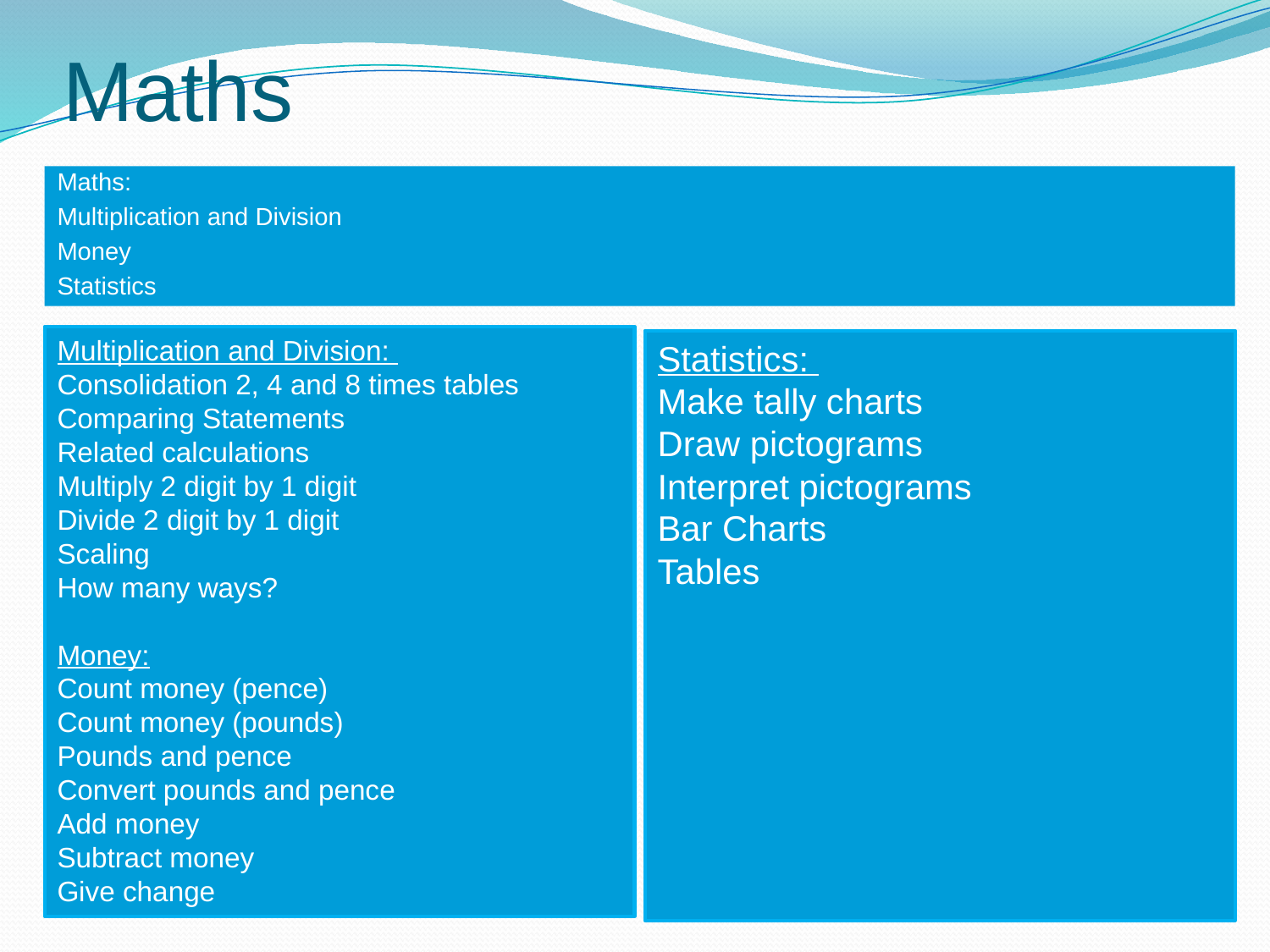

# Maths
Maths:
Multiplication and Division
Money
Statistics

Multiplication and Division:
Consolidation 2, 4 and 8 times tables
Comparing Statements
Related calculations
Multiply 2 digit by 1 digit
Divide 2 digit by 1 digit
Scaling
How many ways?

Money:
Count money (pence)
Count money (pounds)
Pounds and pence
Convert pounds and pence
Add money
Subtract money
Give change
Statistics:
Make tally charts
Draw pictograms
Interpret pictograms
Bar Charts
Tables